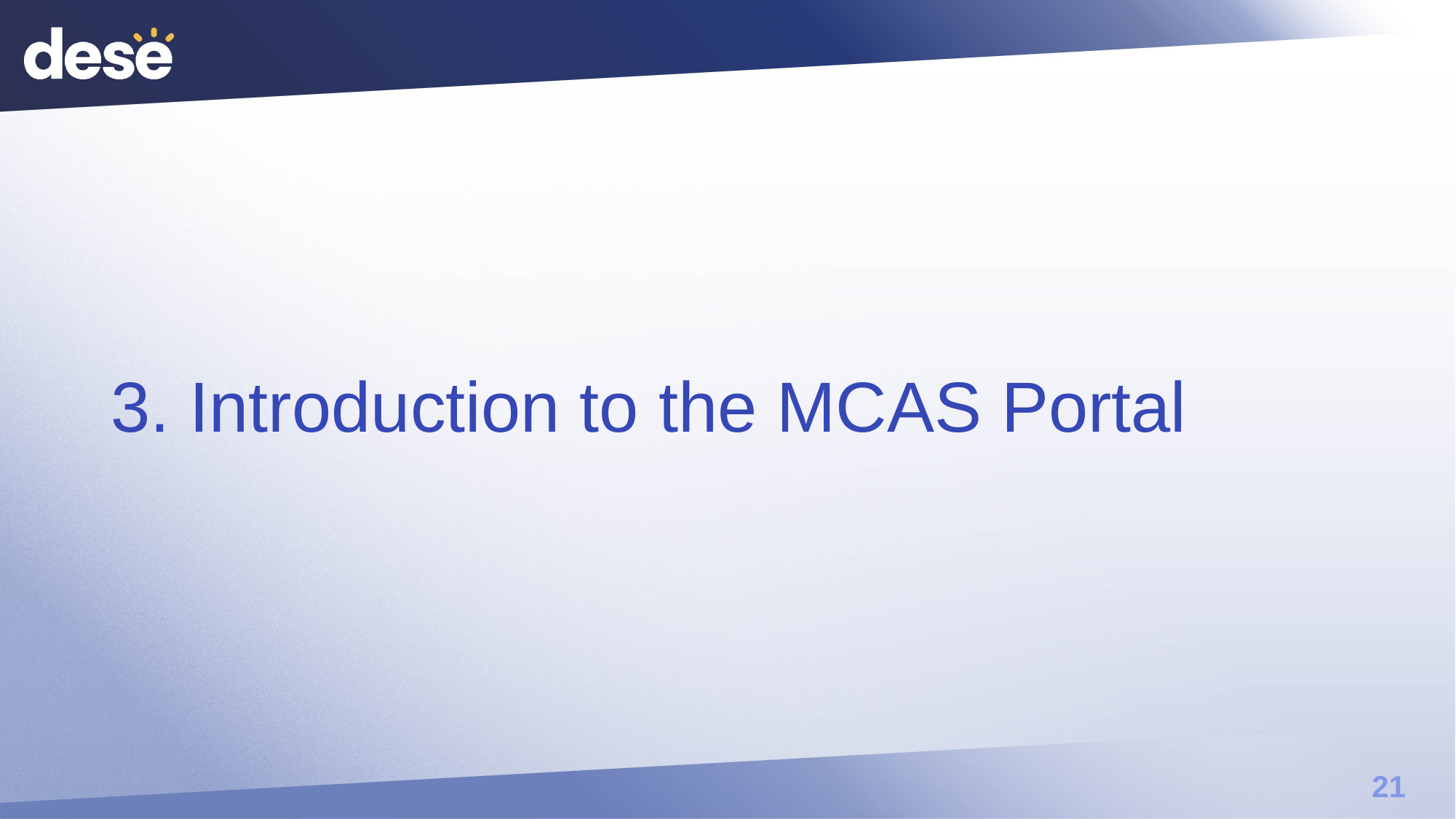

# 3. Introduction to the MCAS Portal